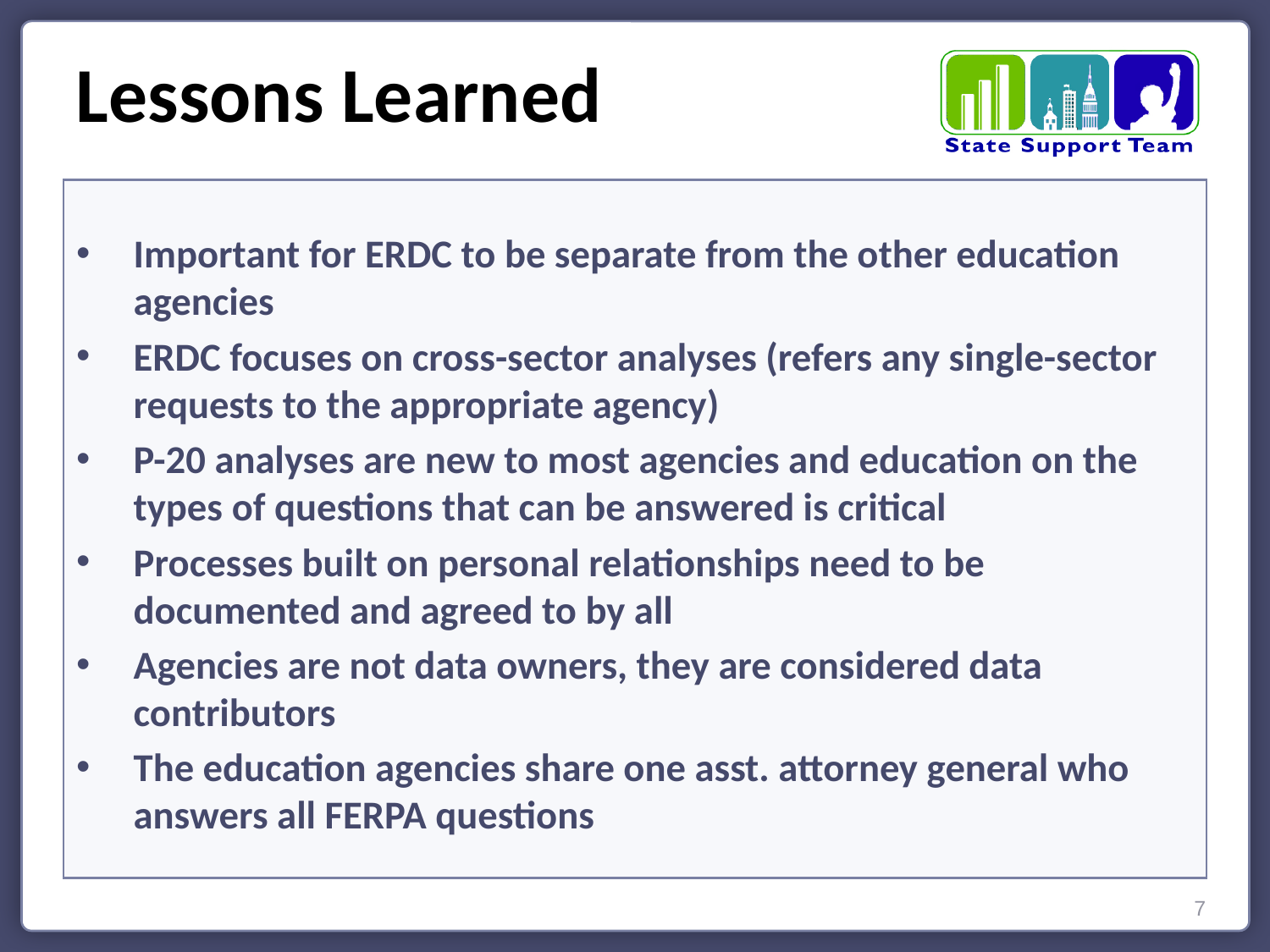

Lessons Learned
Important for ERDC to be separate from the other education agencies
ERDC focuses on cross-sector analyses (refers any single-sector requests to the appropriate agency)
P-20 analyses are new to most agencies and education on the types of questions that can be answered is critical
Processes built on personal relationships need to be documented and agreed to by all
Agencies are not data owners, they are considered data contributors
The education agencies share one asst. attorney general who answers all FERPA questions

7